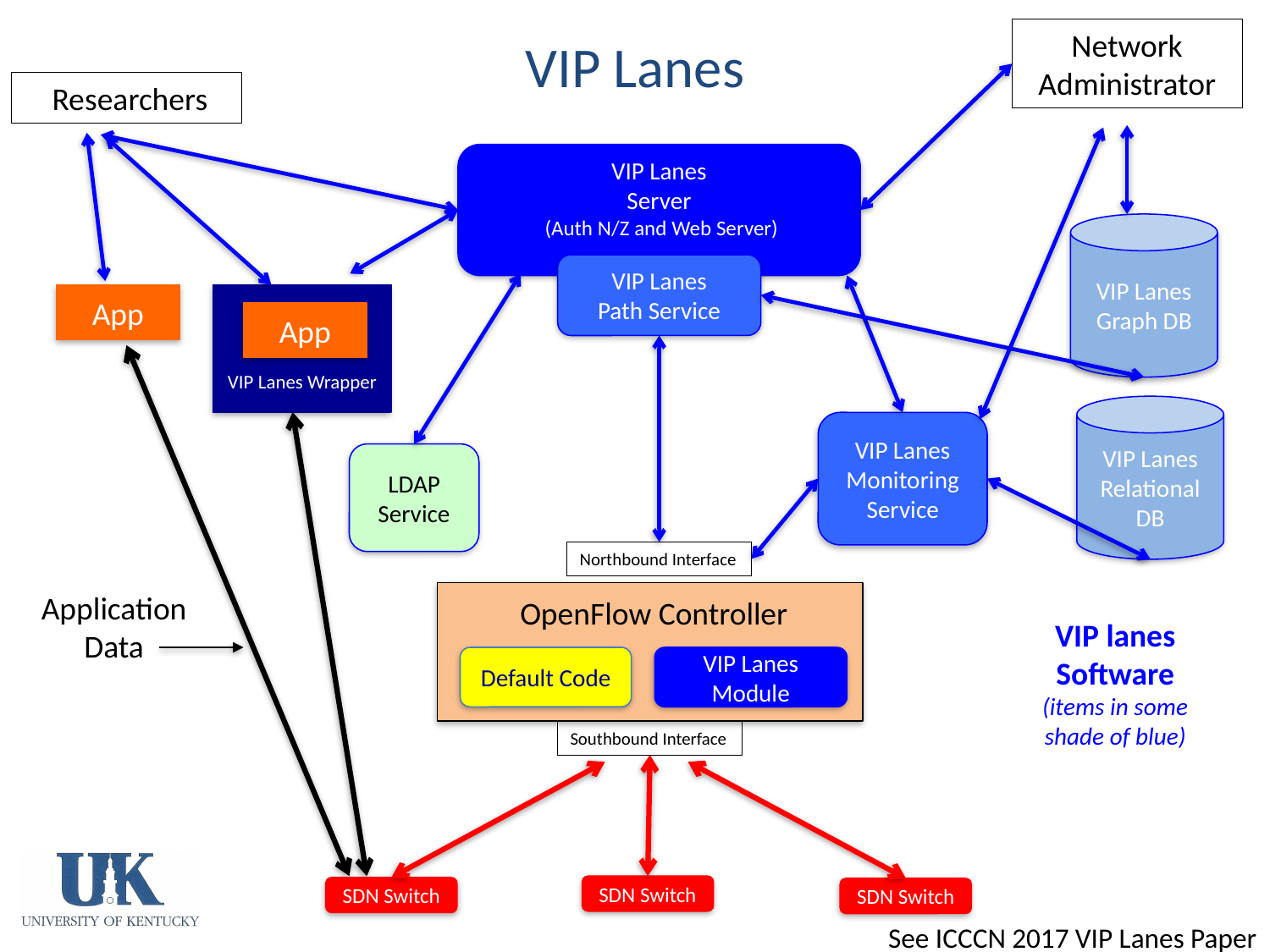

Network Administrator
 Researchers
VIP Lanes
Server
 (Auth N/Z and Web Server)

VIP Lanes
Graph DB
VIP Lanes
Path Service
App

VIP Lanes Wrapper
App
VIP Lanes
Relational
DB
VIP Lanes
Monitoring Service
LDAP
Service
Northbound Interface
Application
Data

       OpenFlow Controller
VIP lanes
Software
(items in some
shade of blue)
Default Code
VIP Lanes Module
Southbound Interface
SDN Switch
SDN Switch
SDN Switch
# VIP Lanes
See ICCCN 2017 VIP Lanes Paper